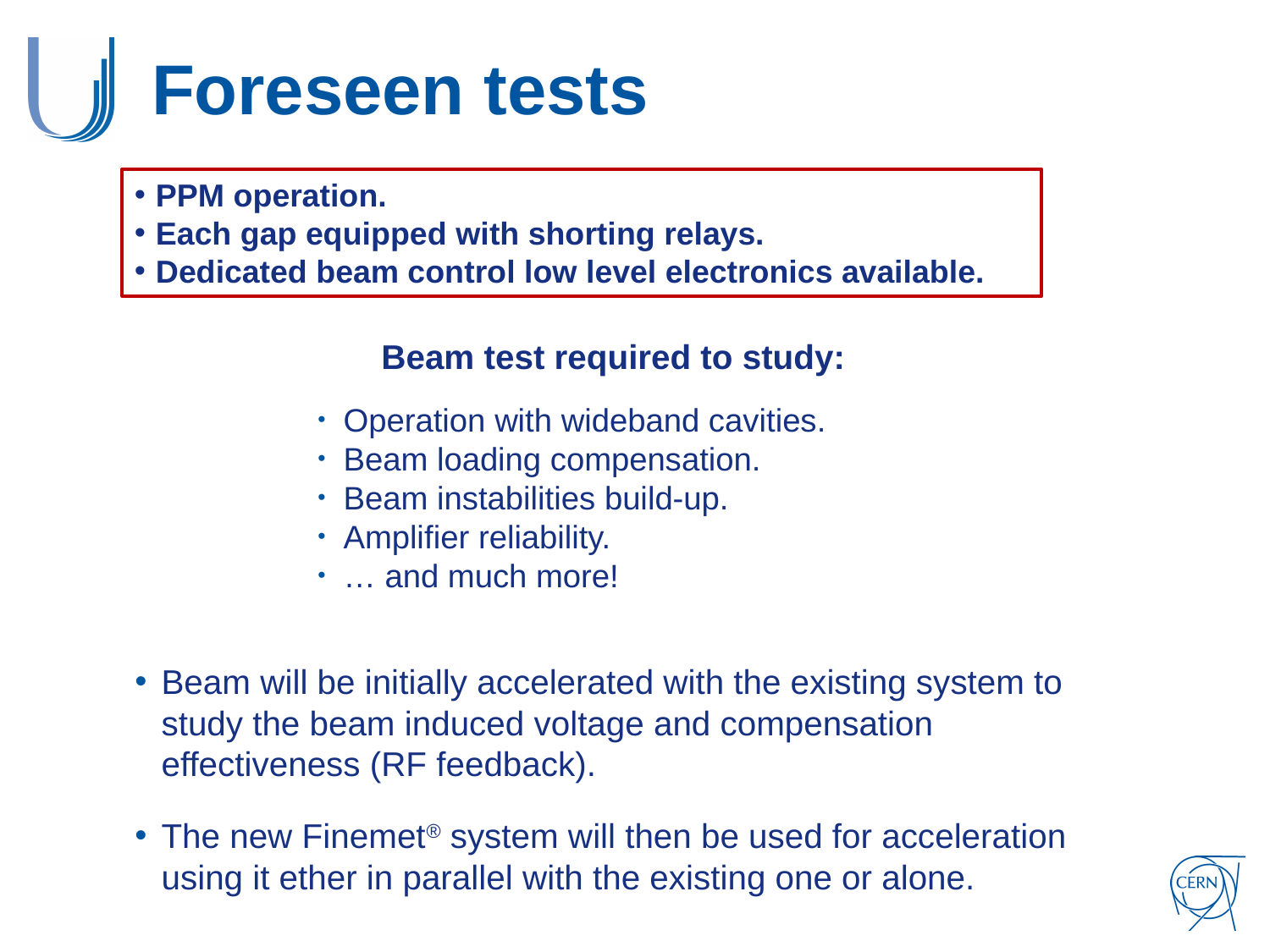

# Foreseen tests
 PPM operation.
 Each gap equipped with shorting relays.
 Dedicated beam control low level electronics available.
Beam test required to study:

Operation with wideband cavities.
Beam loading compensation.
Beam instabilities build-up.
Amplifier reliability.
… and much more!

Beam will be initially accelerated with the existing system to study the beam induced voltage and compensation effectiveness (RF feedback).

The new Finemet® system will then be used for acceleration using it ether in parallel with the existing one or alone.